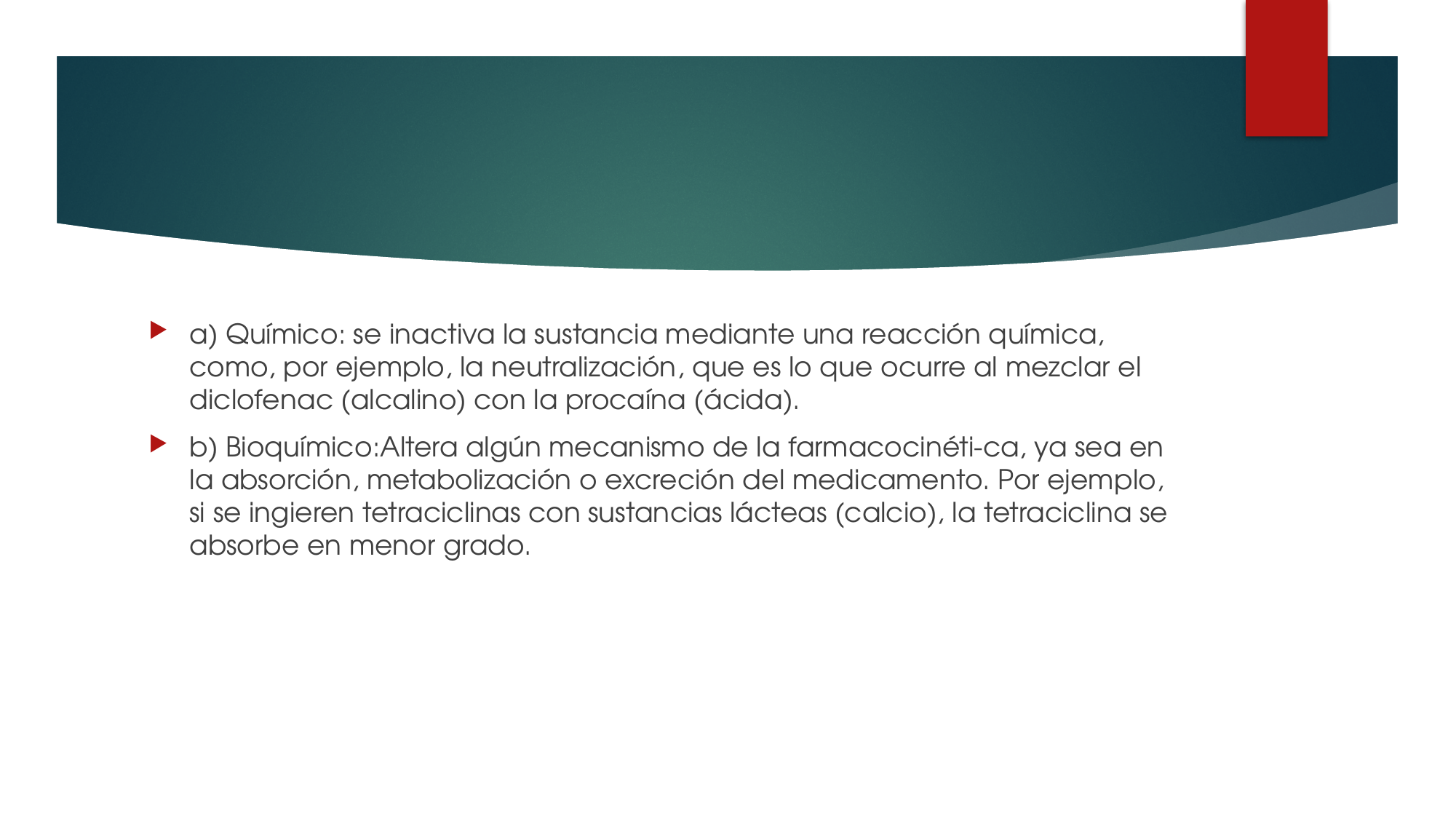

a) Químico: se inactiva la sustancia mediante una reacción química, como, por ejemplo, la neutralización, que es lo que ocurre al mezclar el diclofenac (alcalino) con la procaína (ácida).
b) Bioquímico:Altera algún mecanismo de la farmacocinéti-ca, ya sea en la absorción, metabolización o excreción del medicamento. Por ejemplo, si se ingieren tetraciclinas con sustancias lácteas (calcio), la tetraciclina se absorbe en menor grado.